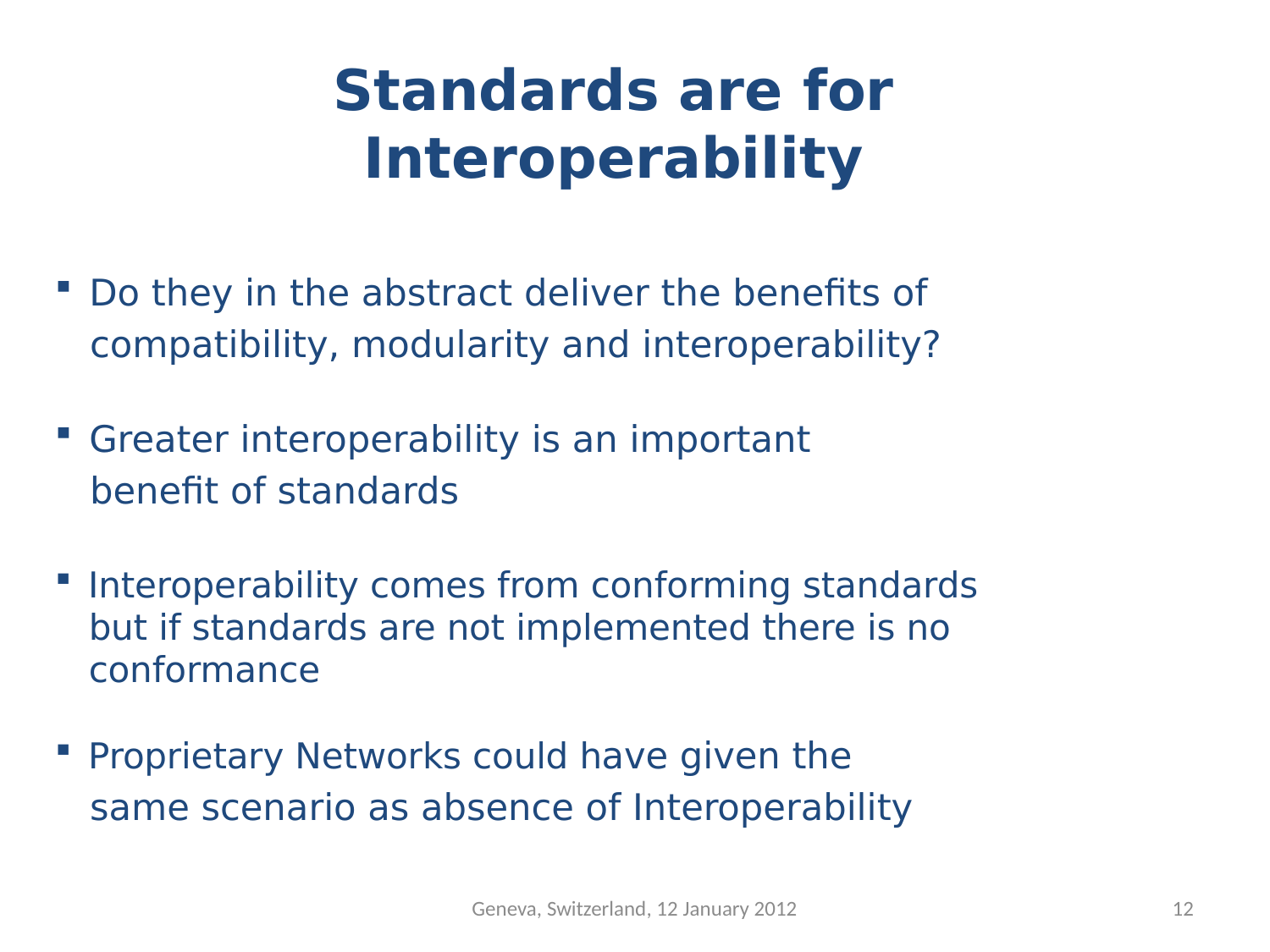

# Standards are for Interoperability

  Do they in the abstract deliver the benefits of
   compatibility, modularity and interoperability?

  Greater interoperability is an important
   benefit of standards

  Interoperability comes from conforming standards
   but if standards are not implemented there is no
   conformance

  Proprietary Networks could have given the
   same scenario as absence of Interoperability

Geneva, Switzerland, 12 January 2012
12